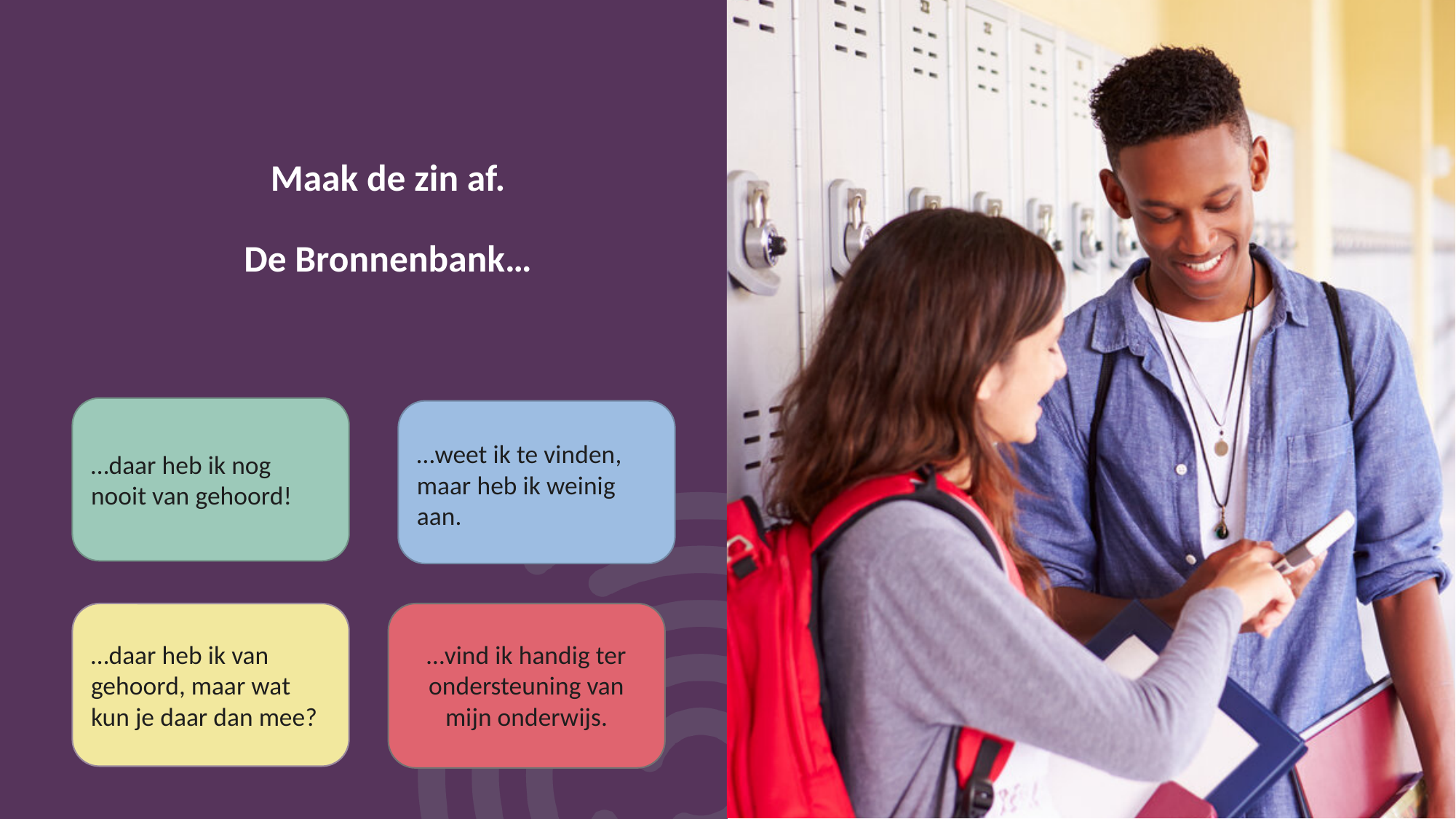

# Maak de zin af. De Bronnenbank…
…daar heb ik nog nooit van gehoord!

…weet ik te vinden, maar heb ik weinig aan.

…daar heb ik van gehoord, maar wat kun je daar dan mee?

…vind ik handig ter ondersteuning van mijn onderwijs.